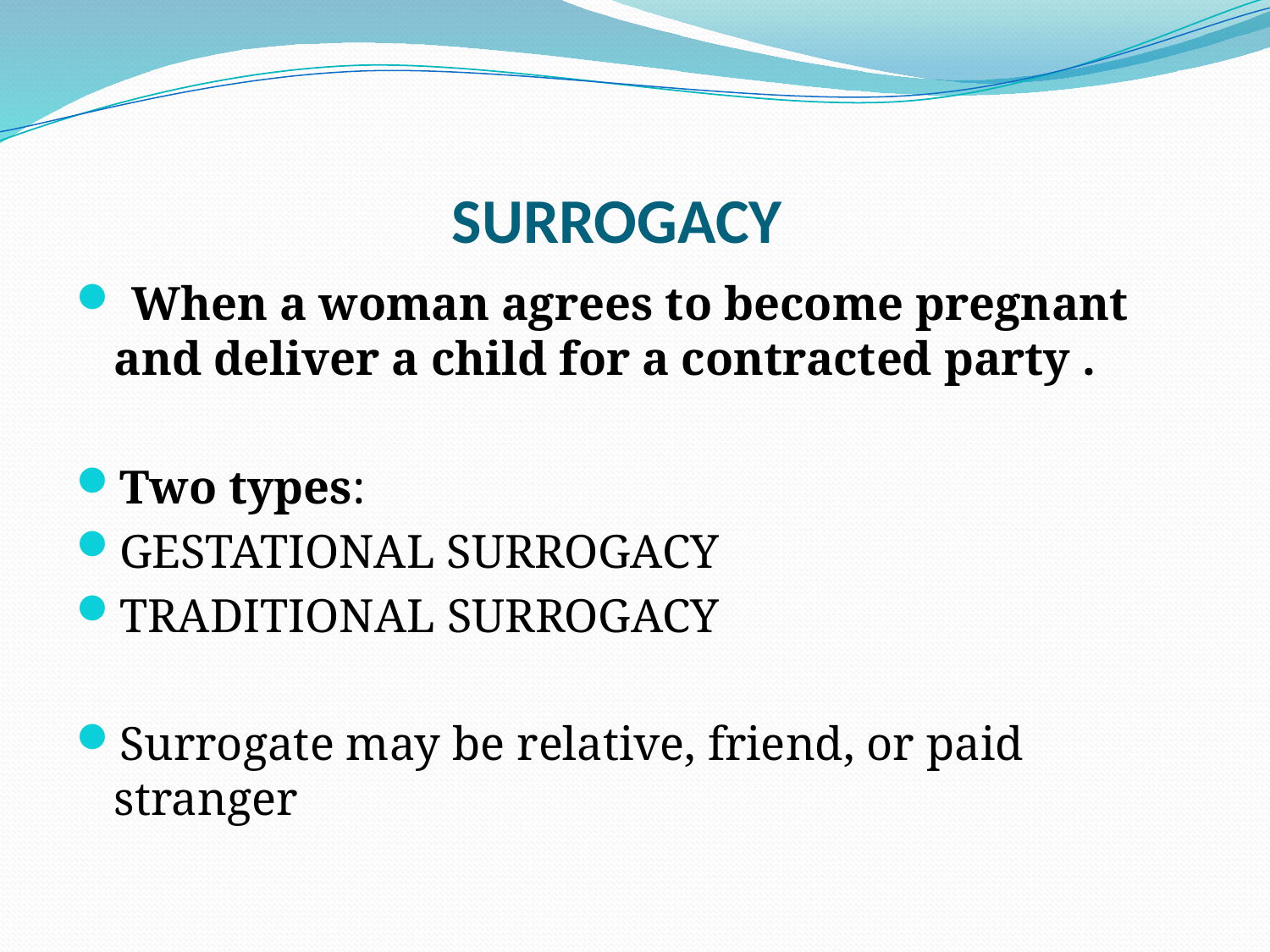

# SURROGACY
 When a woman agrees to become pregnant and deliver a child for a contracted party .

Two types:
GESTATIONAL SURROGACY
TRADITIONAL SURROGACY

Surrogate may be relative, friend, or paid stranger